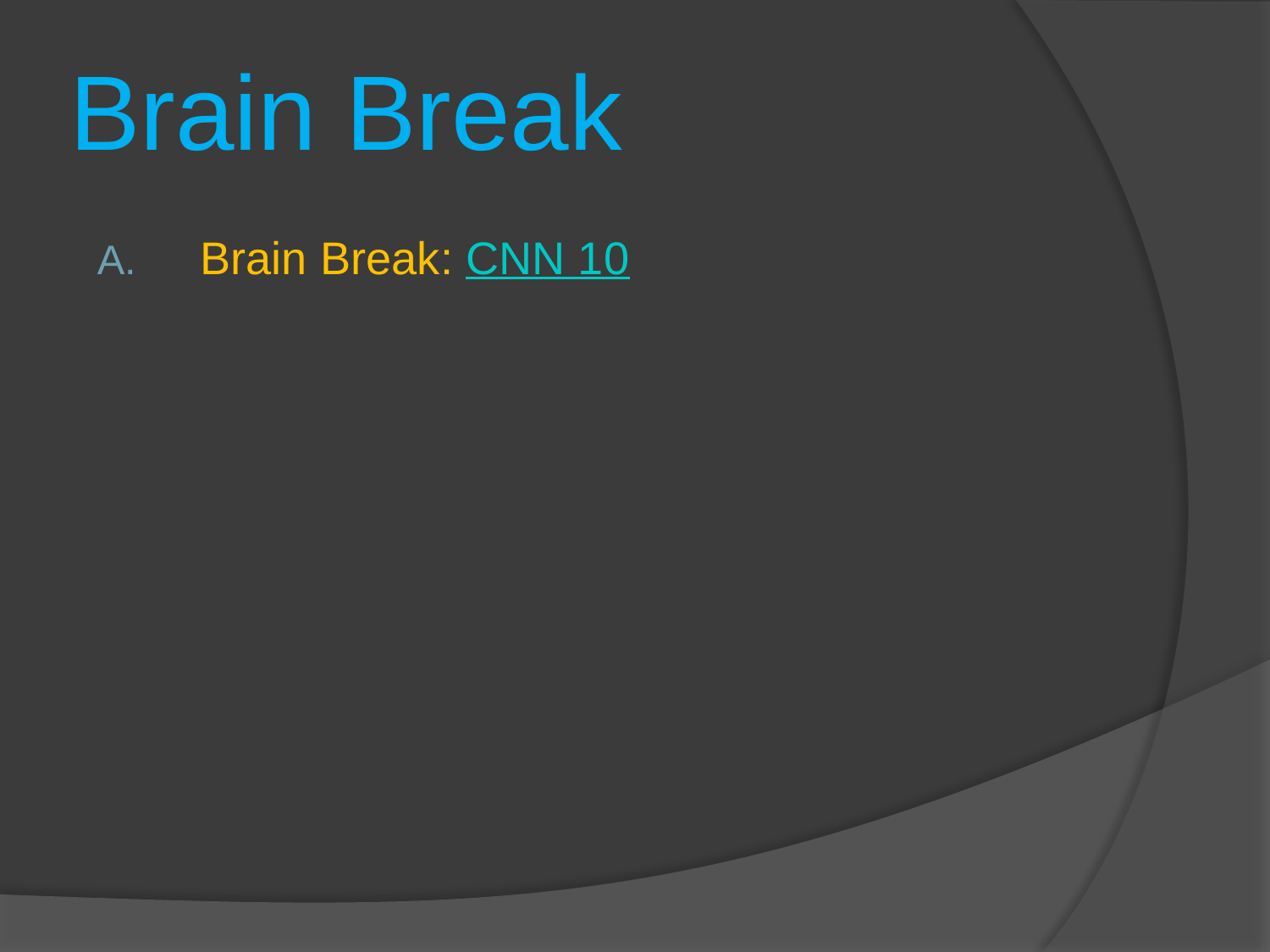

# Brain Break
Brain Break: CNN 10